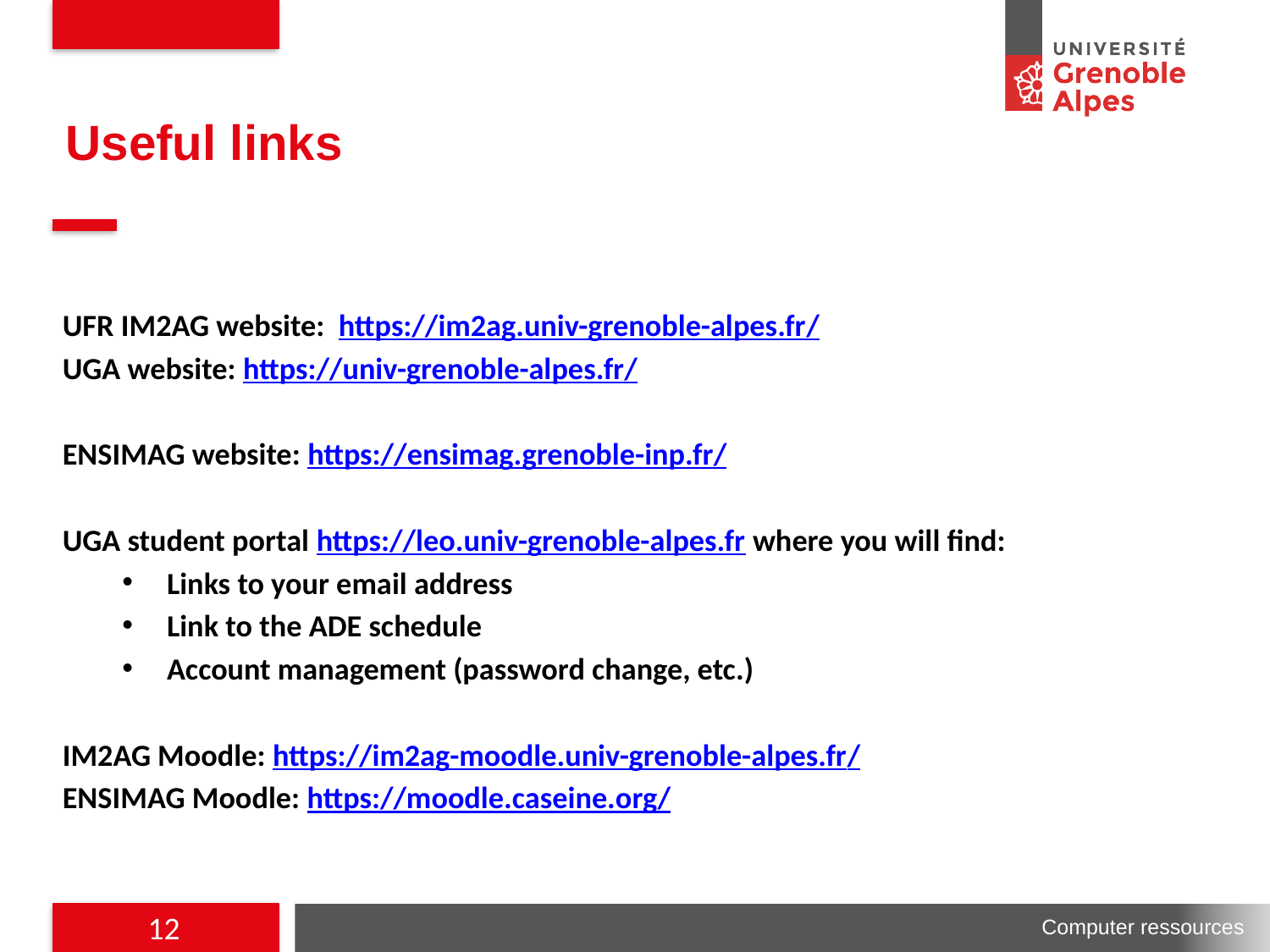

# Useful links

UFR IM2AG website:  https://im2ag.univ-grenoble-alpes.fr/
UGA website: https://univ-grenoble-alpes.fr/

ENSIMAG website: https://ensimag.grenoble-inp.fr/

UGA student portal https://leo.univ-grenoble-alpes.fr where you will find:
Links to your email address
Link to the ADE schedule
Account management (password change, etc.)

IM2AG Moodle: https://im2ag-moodle.univ-grenoble-alpes.fr/
ENSIMAG Moodle: https://moodle.caseine.org/

12
Computer ressources